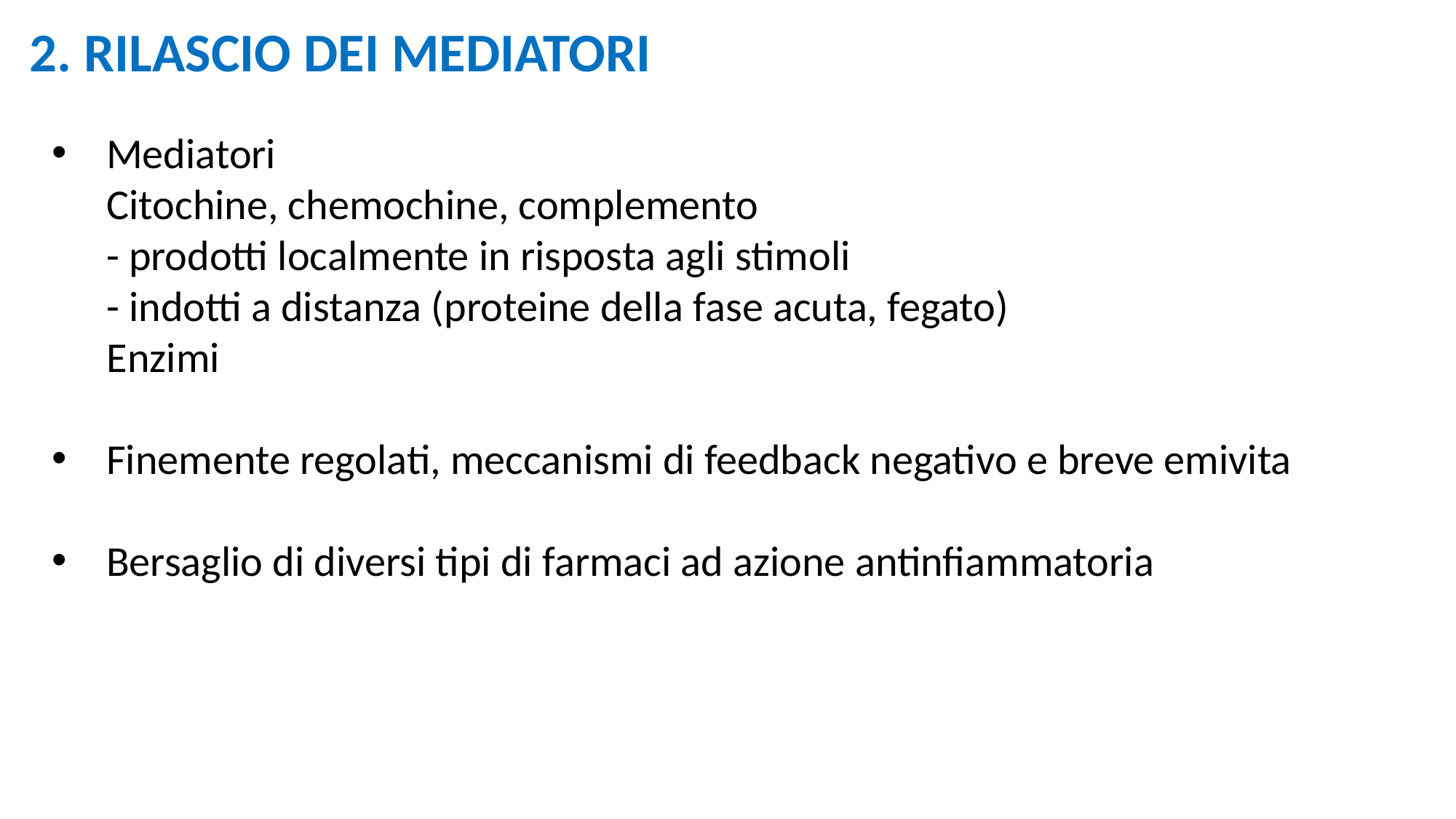

2. RILASCIO DEI MEDIATORI
Mediatori
Citochine, chemochine, complemento
- prodotti localmente in risposta agli stimoli
- indotti a distanza (proteine della fase acuta, fegato)
Enzimi

Finemente regolati, meccanismi di feedback negativo e breve emivita

Bersaglio di diversi tipi di farmaci ad azione antinfiammatoria